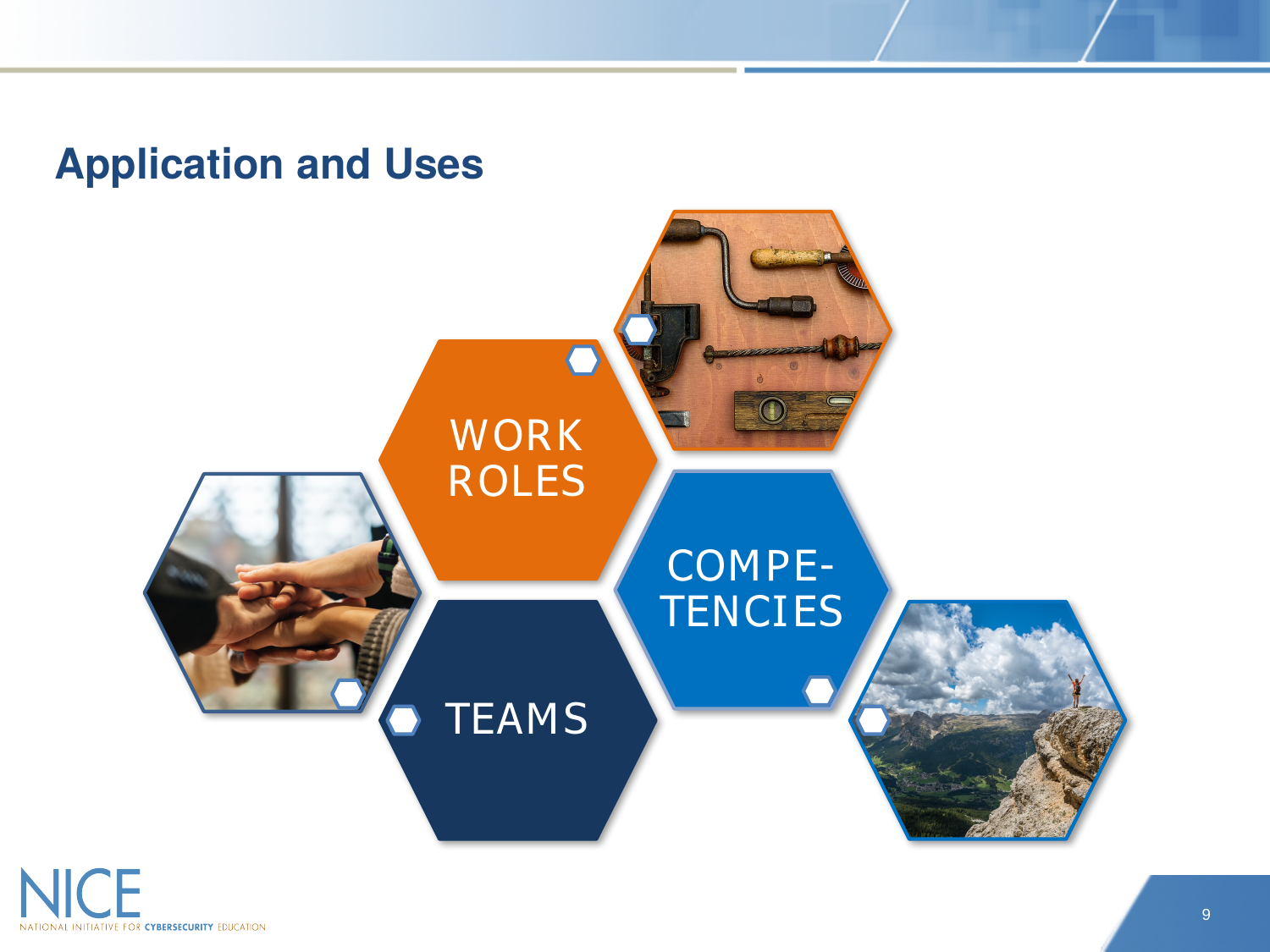

# Application and Uses
TEAMS
COMPE-
TENCIES
WORK ROLES
9
9